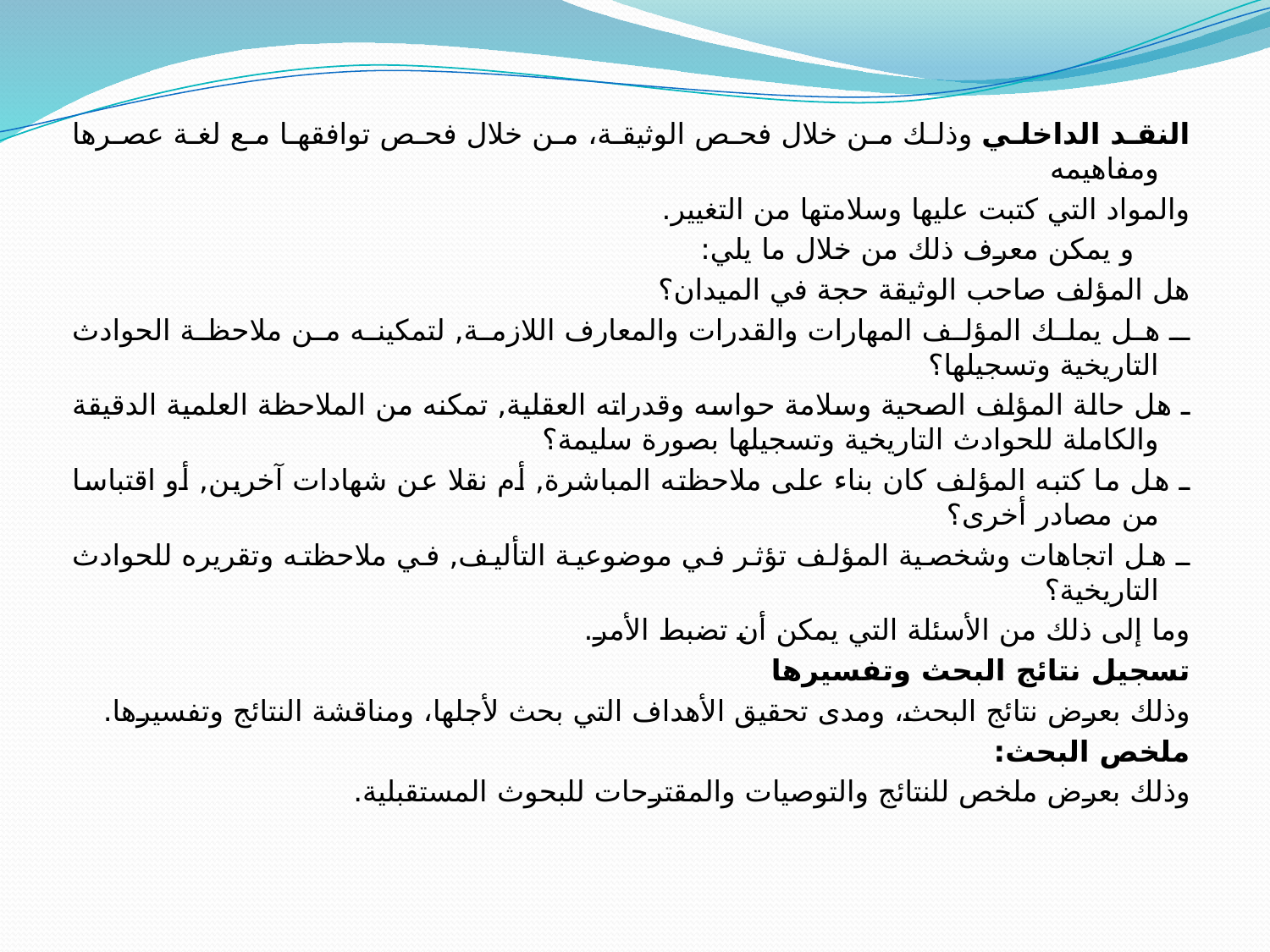

النقد الداخلي وذلك من خلال فحص الوثيقة، من خلال فحص توافقها مع لغة عصرها ومفاهيمه
والمواد التي كتبت عليها وسلامتها من التغيير.
      و يمكن معرف ذلك من خلال ما يلي:
هل المؤلف صاحب الوثيقة حجة في الميدان؟
ـ هل يملك المؤلف المهارات والقدرات والمعارف اللازمة, لتمكينه من ملاحظة الحوادث التاريخية وتسجيلها؟
ـ هل حالة المؤلف الصحية وسلامة حواسه وقدراته العقلية, تمكنه من الملاحظة العلمية الدقيقة والكاملة للحوادث التاريخية وتسجيلها بصورة سليمة؟
ـ هل ما كتبه المؤلف كان بناء على ملاحظته المباشرة, أم نقلا عن شهادات آخرين, أو اقتباسا من مصادر أخرى؟
ـ هل اتجاهات وشخصية المؤلف تؤثر في موضوعية التأليف, في ملاحظته وتقريره للحوادث التاريخية؟
وما إلى ذلك من الأسئلة التي يمكن أن تضبط الأمر.
تسجيل نتائج البحث وتفسيرها
وذلك بعرض نتائج البحث، ومدى تحقيق الأهداف التي بحث لأجلها، ومناقشة النتائج وتفسيرها.
ملخص البحث:
وذلك بعرض ملخص للنتائج والتوصيات والمقترحات للبحوث المستقبلية.